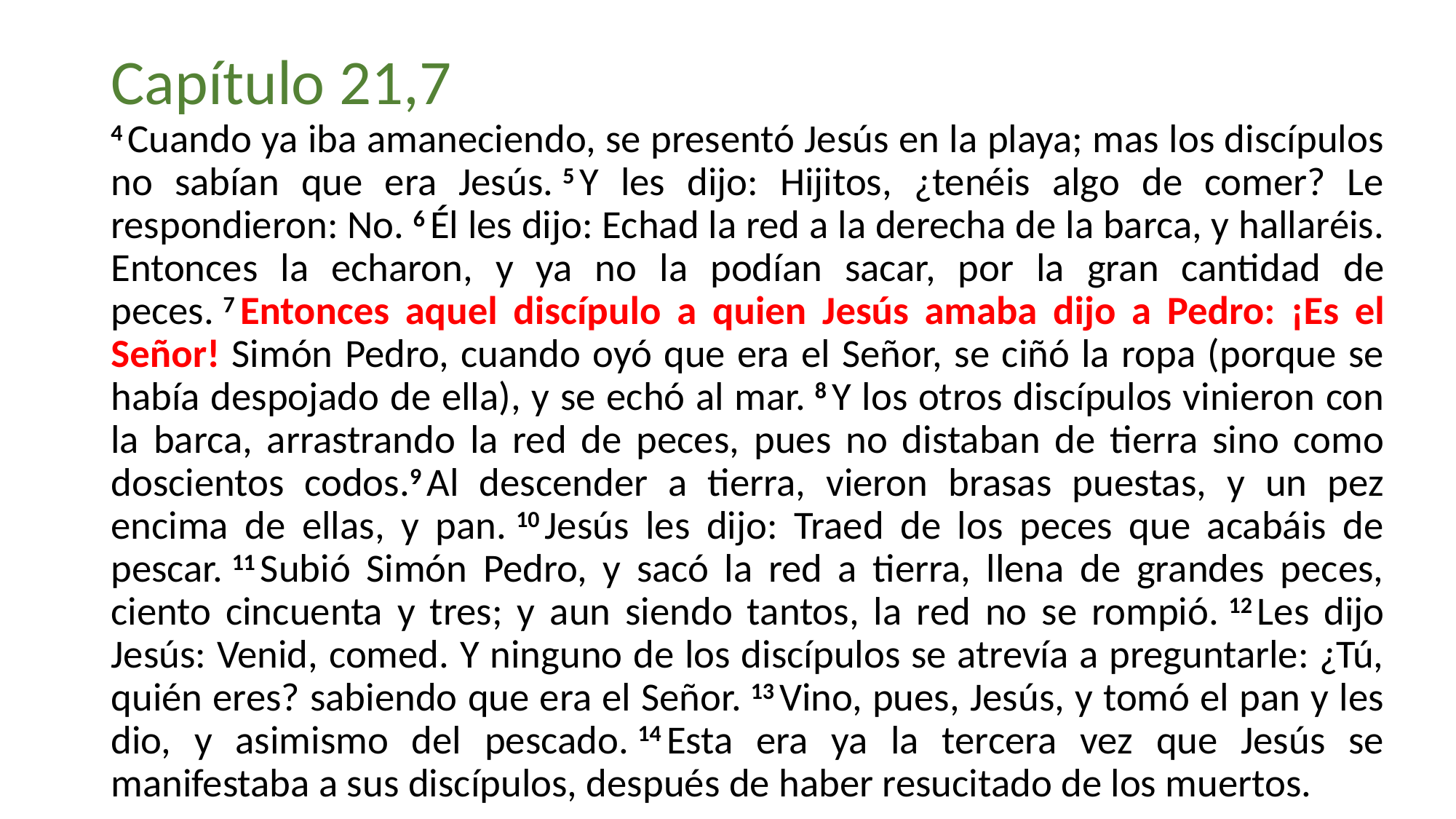

# Capítulo 21,7
4 Cuando ya iba amaneciendo, se presentó Jesús en la playa; mas los discípulos no sabían que era Jesús. 5 Y les dijo: Hijitos, ¿tenéis algo de comer? Le respondieron: No. 6 Él les dijo: Echad la red a la derecha de la barca, y hallaréis. Entonces la echaron, y ya no la podían sacar, por la gran cantidad de peces. 7 Entonces aquel discípulo a quien Jesús amaba dijo a Pedro: ¡Es el Señor! Simón Pedro, cuando oyó que era el Señor, se ciñó la ropa (porque se había despojado de ella), y se echó al mar. 8 Y los otros discípulos vinieron con la barca, arrastrando la red de peces, pues no distaban de tierra sino como doscientos codos.9 Al descender a tierra, vieron brasas puestas, y un pez encima de ellas, y pan. 10 Jesús les dijo: Traed de los peces que acabáis de pescar. 11 Subió Simón Pedro, y sacó la red a tierra, llena de grandes peces, ciento cincuenta y tres; y aun siendo tantos, la red no se rompió. 12 Les dijo Jesús: Venid, comed. Y ninguno de los discípulos se atrevía a preguntarle: ¿Tú, quién eres? sabiendo que era el Señor. 13 Vino, pues, Jesús, y tomó el pan y les dio, y asimismo del pescado. 14 Esta era ya la tercera vez que Jesús se manifestaba a sus discípulos, después de haber resucitado de los muertos.